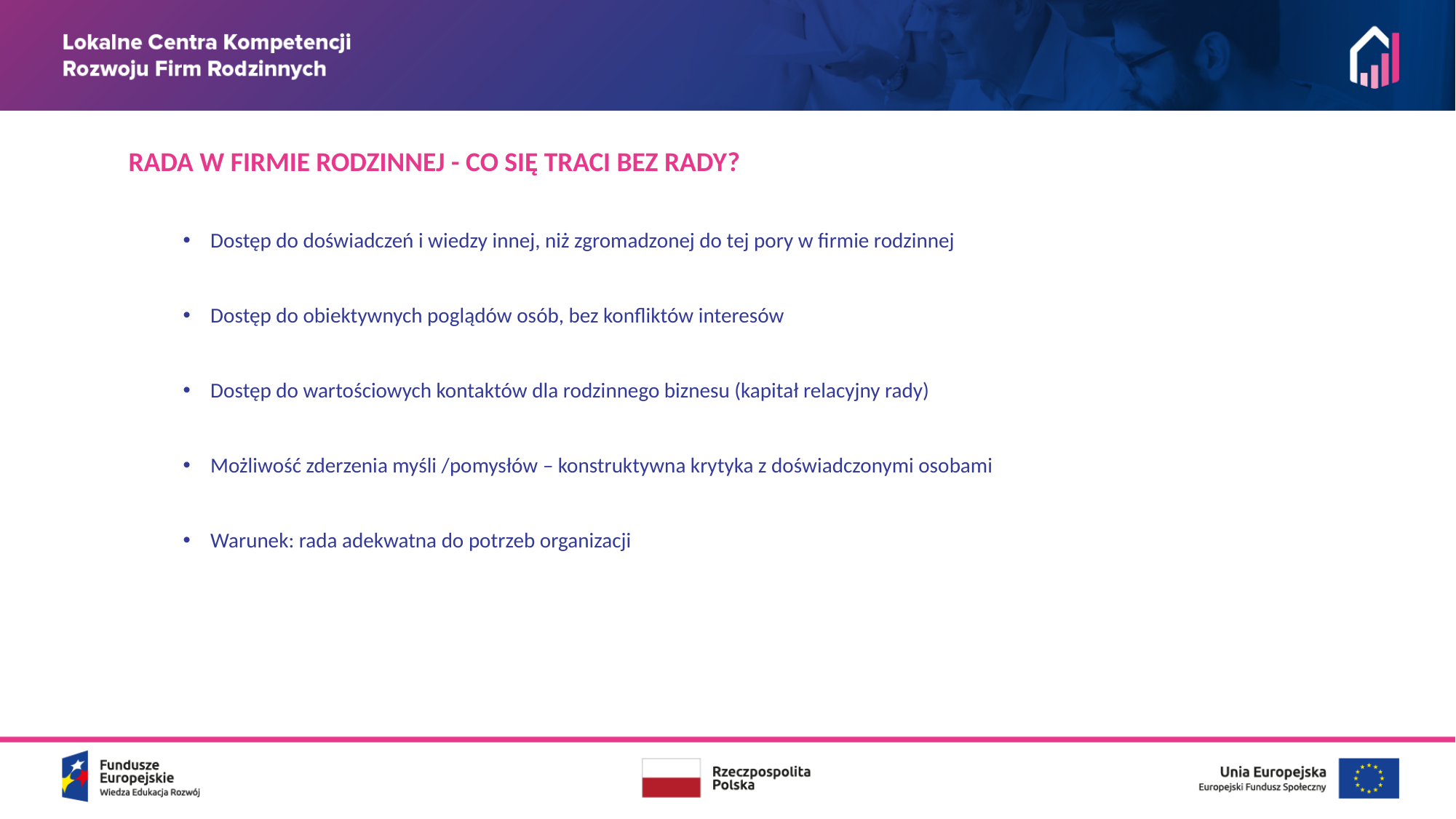

RADA W FIRMIE RODZINNEJ - CO SIĘ TRACI BEZ RADY?

Dostęp do doświadczeń i wiedzy innej, niż zgromadzonej do tej pory w firmie rodzinnej

Dostęp do obiektywnych poglądów osób, bez konfliktów interesów

Dostęp do wartościowych kontaktów dla rodzinnego biznesu (kapitał relacyjny rady)

Możliwość zderzenia myśli /pomysłów – konstruktywna krytyka z doświadczonymi osobami

Warunek: rada adekwatna do potrzeb organizacji